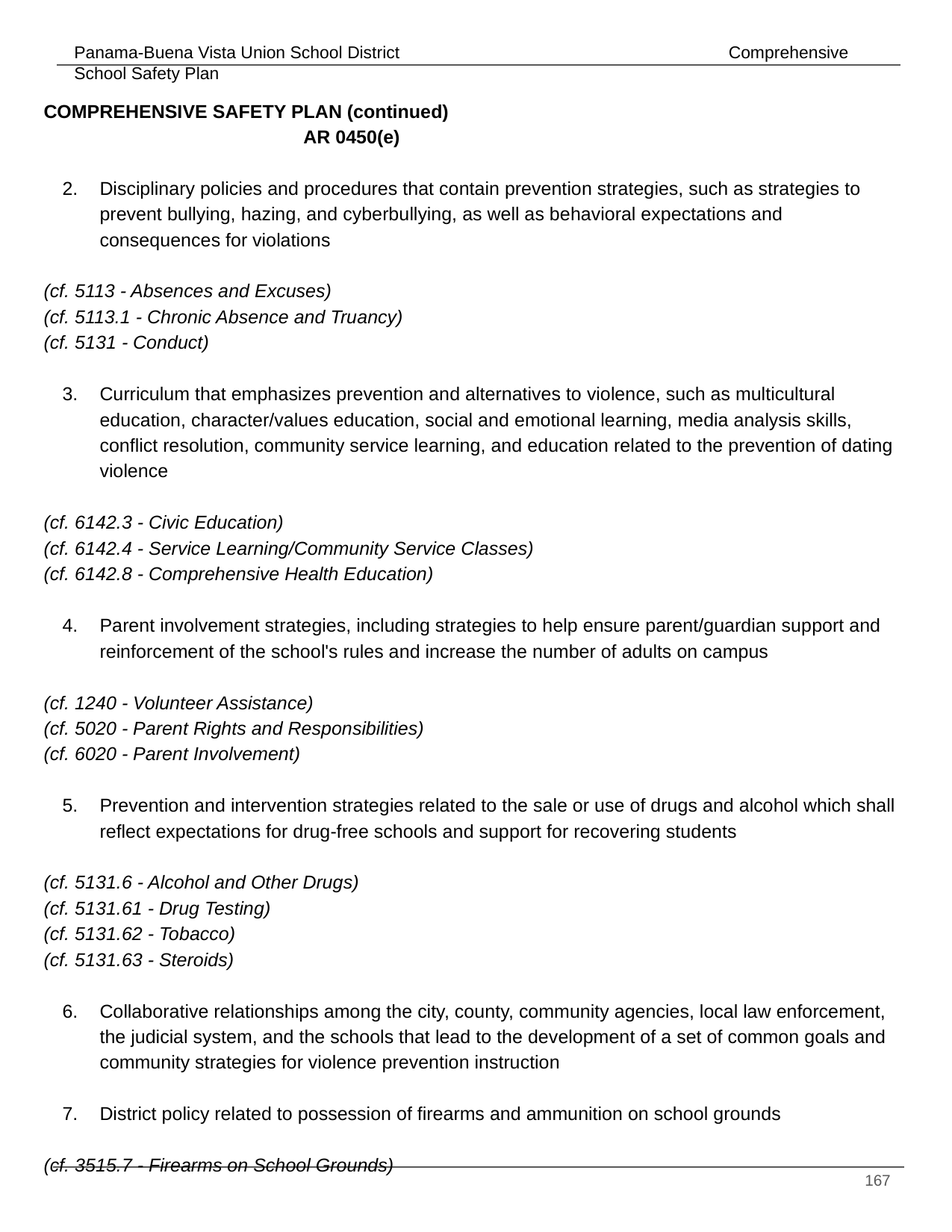

COMPREHENSIVE SAFETY PLAN (continued)						       AR 0450(e)

Disciplinary policies and procedures that contain prevention strategies, such as strategies to prevent bullying, hazing, and cyberbullying, as well as behavioral expectations and consequences for violations

(cf. 5113 - Absences and Excuses)
(cf. 5113.1 - Chronic Absence and Truancy)
(cf. 5131 - Conduct)

Curriculum that emphasizes prevention and alternatives to violence, such as multicultural education, character/values education, social and emotional learning, media analysis skills, conflict resolution, community service learning, and education related to the prevention of dating violence

(cf. 6142.3 - Civic Education)
(cf. 6142.4 - Service Learning/Community Service Classes)
(cf. 6142.8 - Comprehensive Health Education)

Parent involvement strategies, including strategies to help ensure parent/guardian support and reinforcement of the school's rules and increase the number of adults on campus

(cf. 1240 - Volunteer Assistance)
(cf. 5020 - Parent Rights and Responsibilities)
(cf. 6020 - Parent Involvement)

Prevention and intervention strategies related to the sale or use of drugs and alcohol which shall reflect expectations for drug-free schools and support for recovering students

(cf. 5131.6 - Alcohol and Other Drugs)
(cf. 5131.61 - Drug Testing)
(cf. 5131.62 - Tobacco)
(cf. 5131.63 - Steroids)

Collaborative relationships among the city, county, community agencies, local law enforcement, the judicial system, and the schools that lead to the development of a set of common goals and community strategies for violence prevention instruction

District policy related to possession of firearms and ammunition on school grounds

(cf. 3515.7 - Firearms on School Grounds)

167